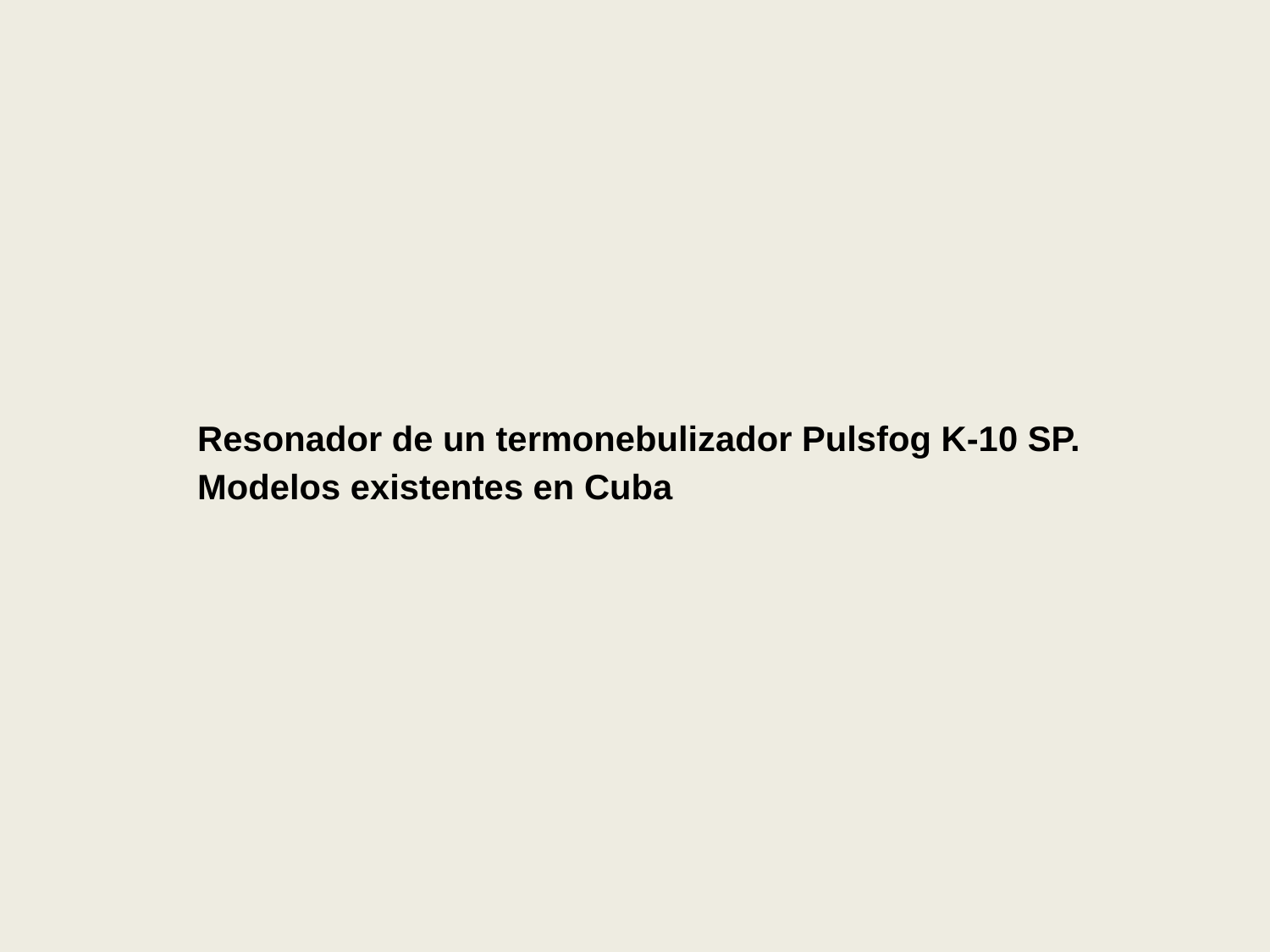

Resonador de un termonebulizador Pulsfog K-10 SP.
Modelos existentes en Cuba